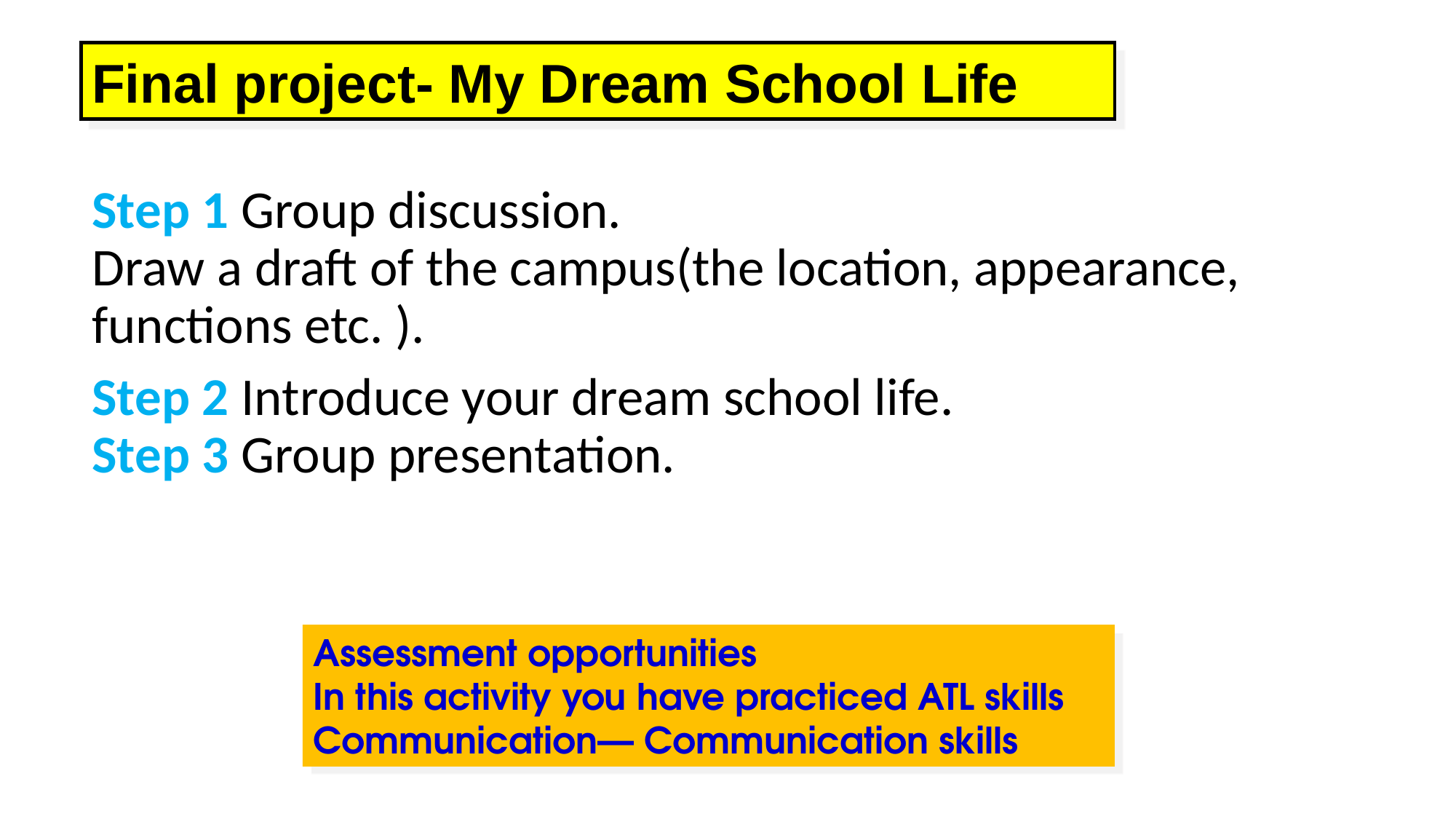

Final project- My Dream School Life
Step 1 Group discussion.
Draw a draft of the campus(the location, appearance, functions etc. ).
Step 2 Introduce your dream school life.
Step 3 Group presentation.
Assessment opportunities
In this activity you have practiced ATL skills
Communication— Communication skills